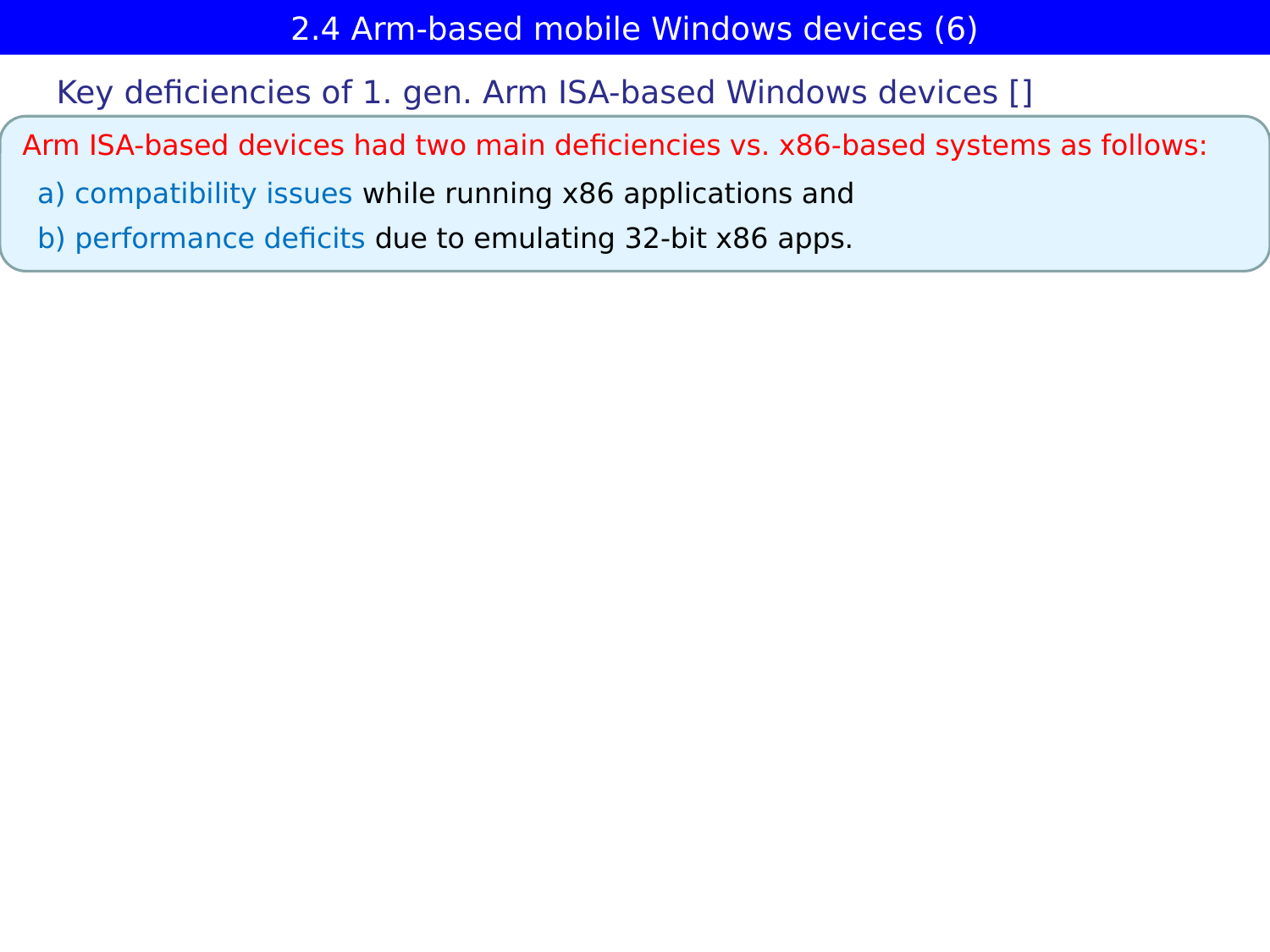

# 2.4 Arm-based mobile Windows devices (6)
Key deficiencies of 1. gen. Arm ISA-based Windows devices []

Arm ISA-based devices had two main deficiencies vs. x86-based systems as follows:
a) compatibility issues while running x86 applications and
b) performance deficits due to emulating 32-bit x86 apps.